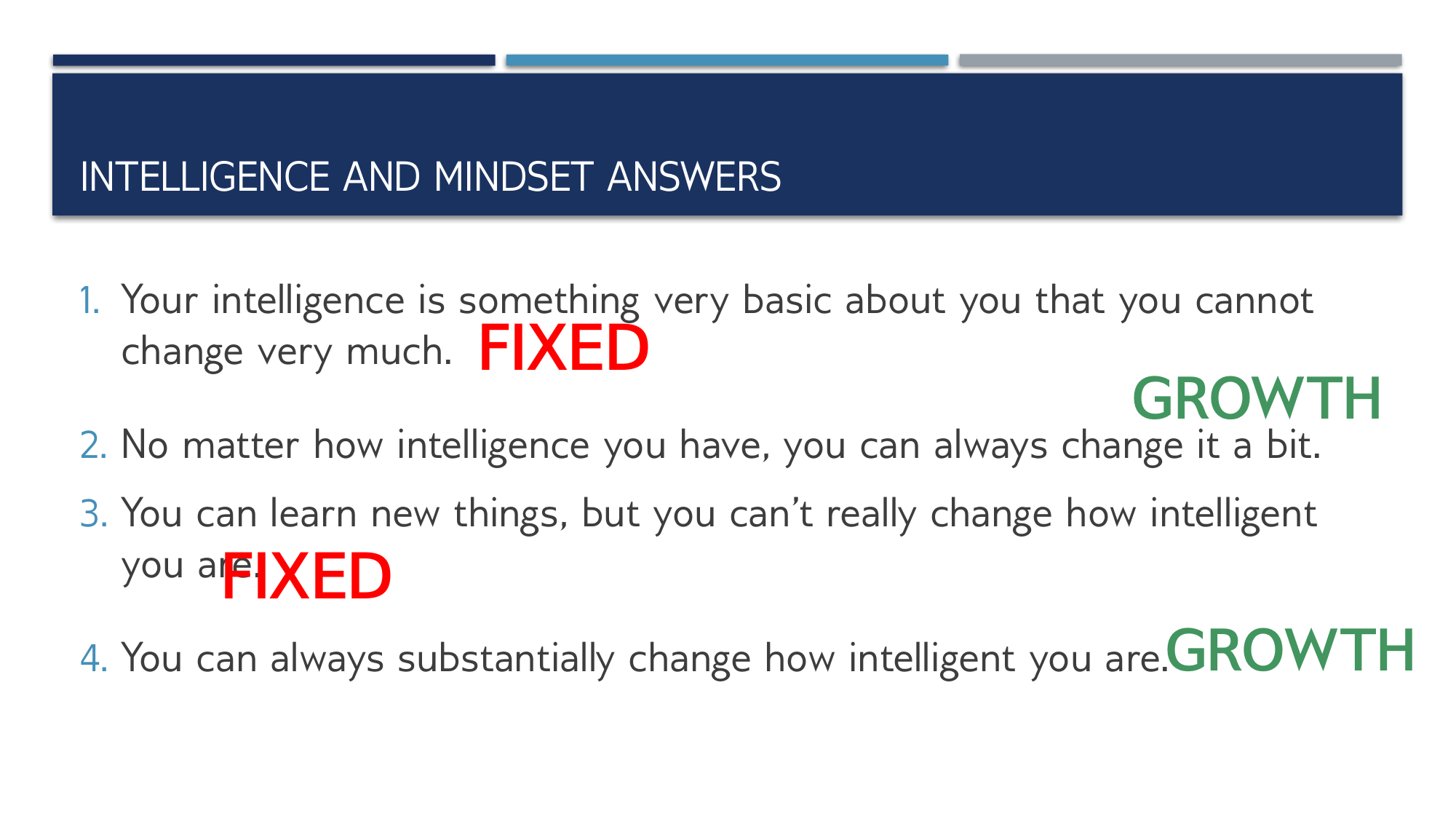

# INTELLIGENCE AND MINDSET ANSWERS
Your intelligence is something very basic about you that you cannot change very much.
No matter how intelligence you have, you can always change it a bit.
You can learn new things, but you can’t really change how intelligent you are.
You can always substantially change how intelligent you are.
FIXED
GROWTH
FIXED
GROWTH